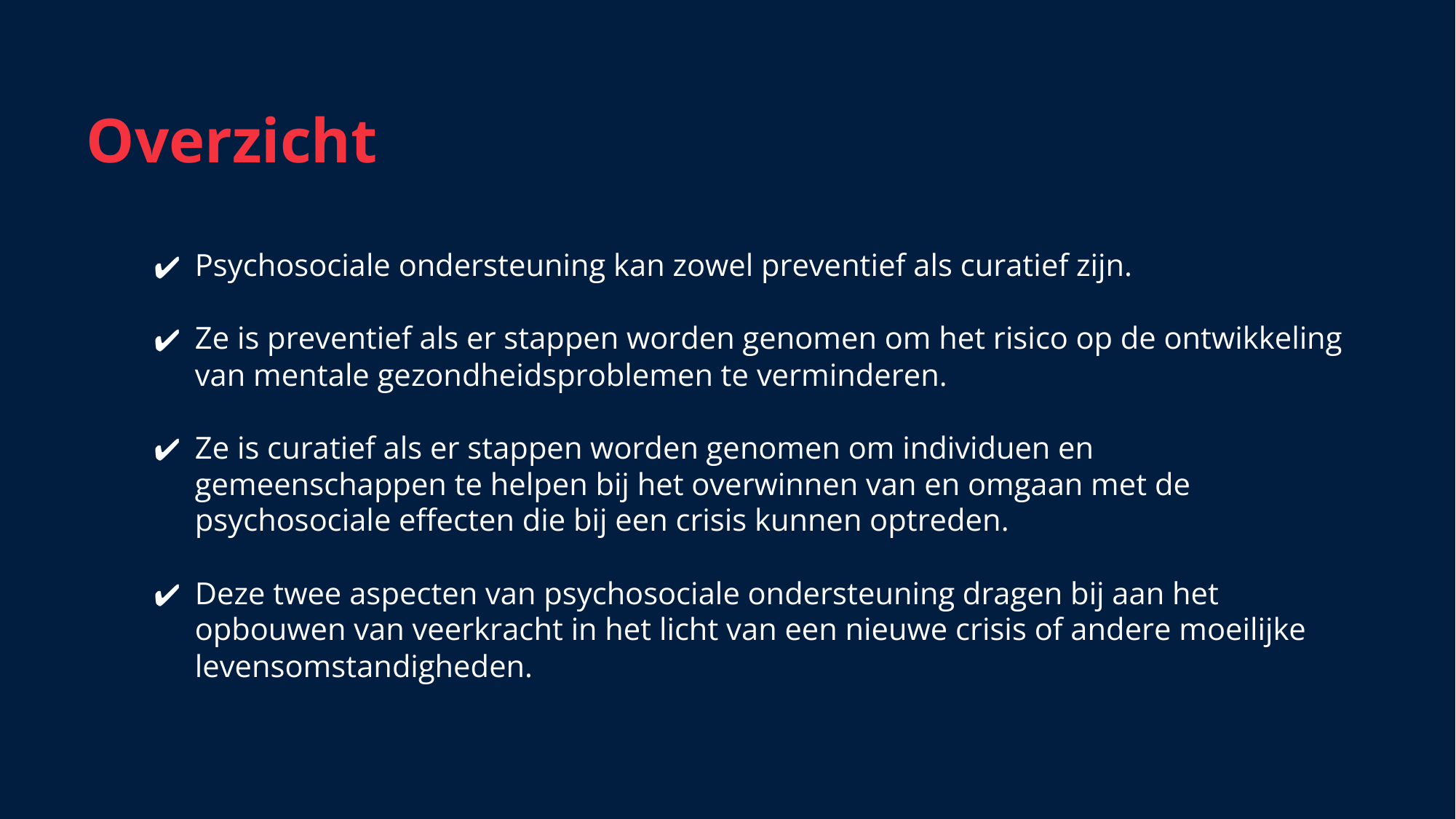

Overzicht
Psychosociale ondersteuning kan zowel preventief als curatief zijn.

Ze is preventief als er stappen worden genomen om het risico op de ontwikkeling van mentale gezondheidsproblemen te verminderen.

Ze is curatief als er stappen worden genomen om individuen en gemeenschappen te helpen bij het overwinnen van en omgaan met de psychosociale effecten die bij een crisis kunnen optreden.

Deze twee aspecten van psychosociale ondersteuning dragen bij aan het opbouwen van veerkracht in het licht van een nieuwe crisis of andere moeilijke levensomstandigheden.